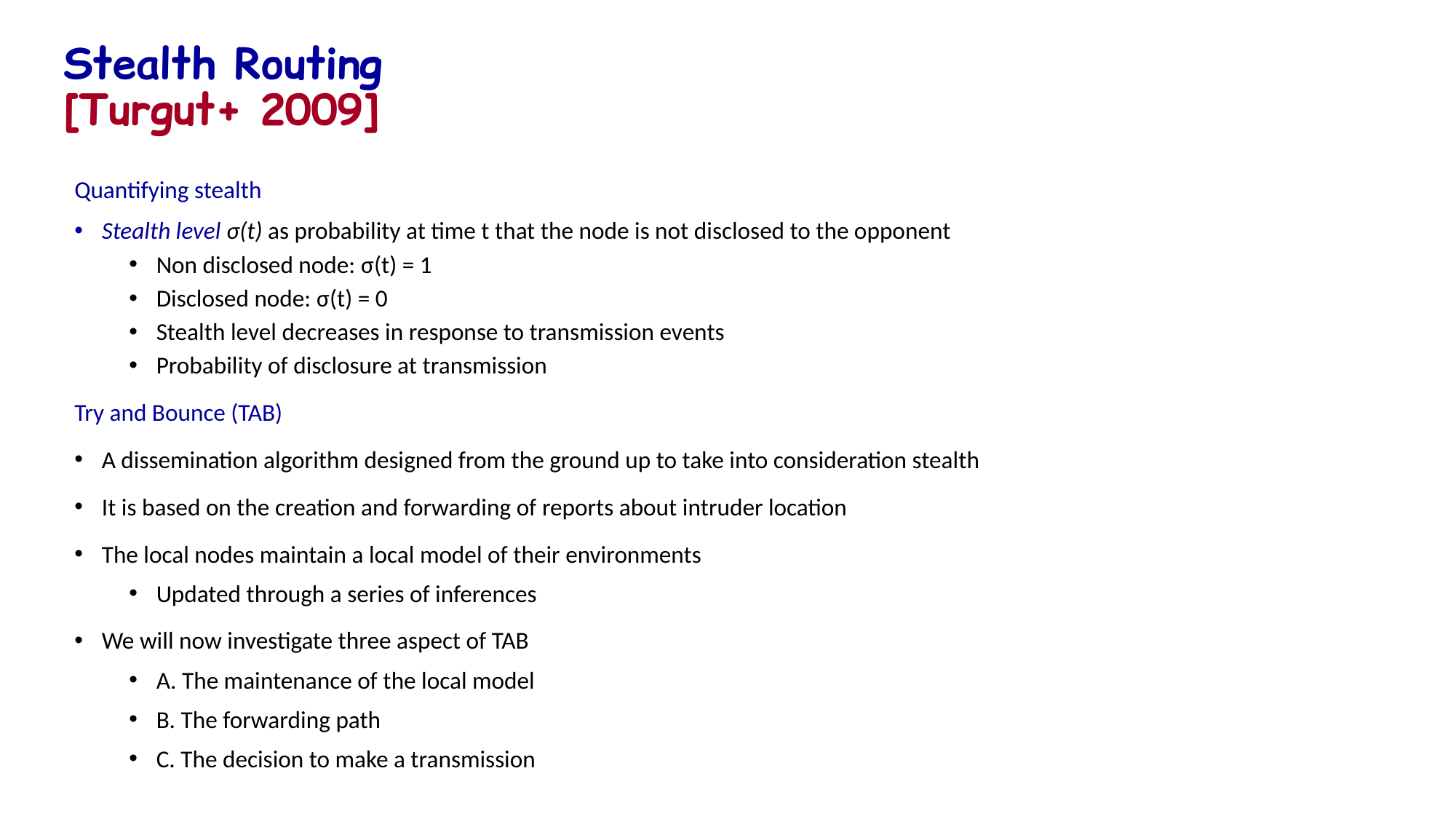

Stealth Routing
[Turgut+ 2009]
Quantifying stealth
Stealth level σ(t) as probability at time t that the node is not disclosed to the opponent
Non disclosed node: σ(t) = 1
Disclosed node: σ(t) = 0
Stealth level decreases in response to transmission events
Probability of disclosure at transmission
Try and Bounce (TAB)
A dissemination algorithm designed from the ground up to take into consideration stealth
It is based on the creation and forwarding of reports about intruder location
The local nodes maintain a local model of their environments
Updated through a series of inferences
We will now investigate three aspect of TAB
A. The maintenance of the local model
B. The forwarding path
C. The decision to make a transmission